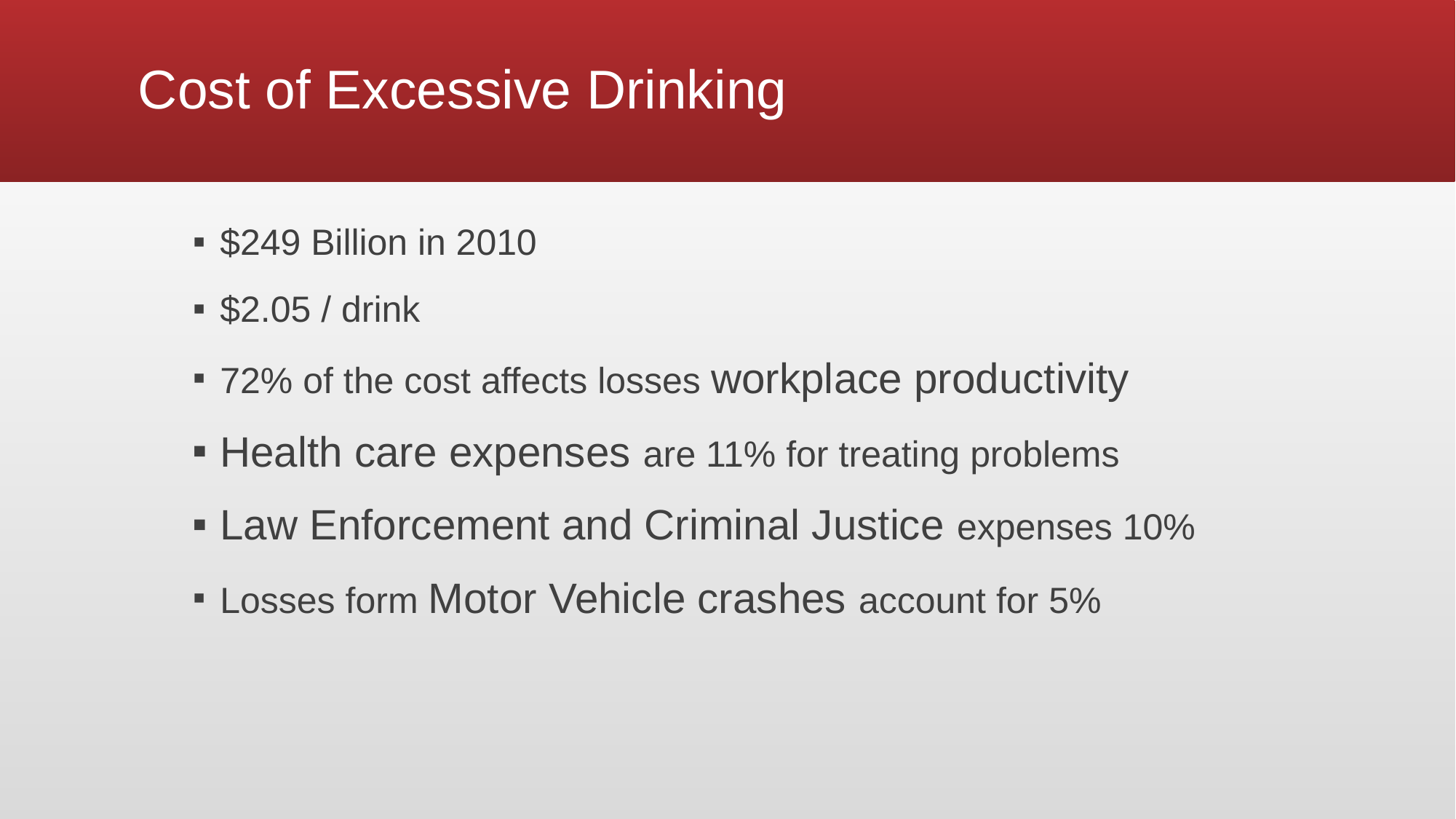

# Cost of Excessive Drinking
$249 Billion in 2010
$2.05 / drink
72% of the cost affects losses workplace productivity
Health care expenses are 11% for treating problems
Law Enforcement and Criminal Justice expenses 10%
Losses form Motor Vehicle crashes account for 5%